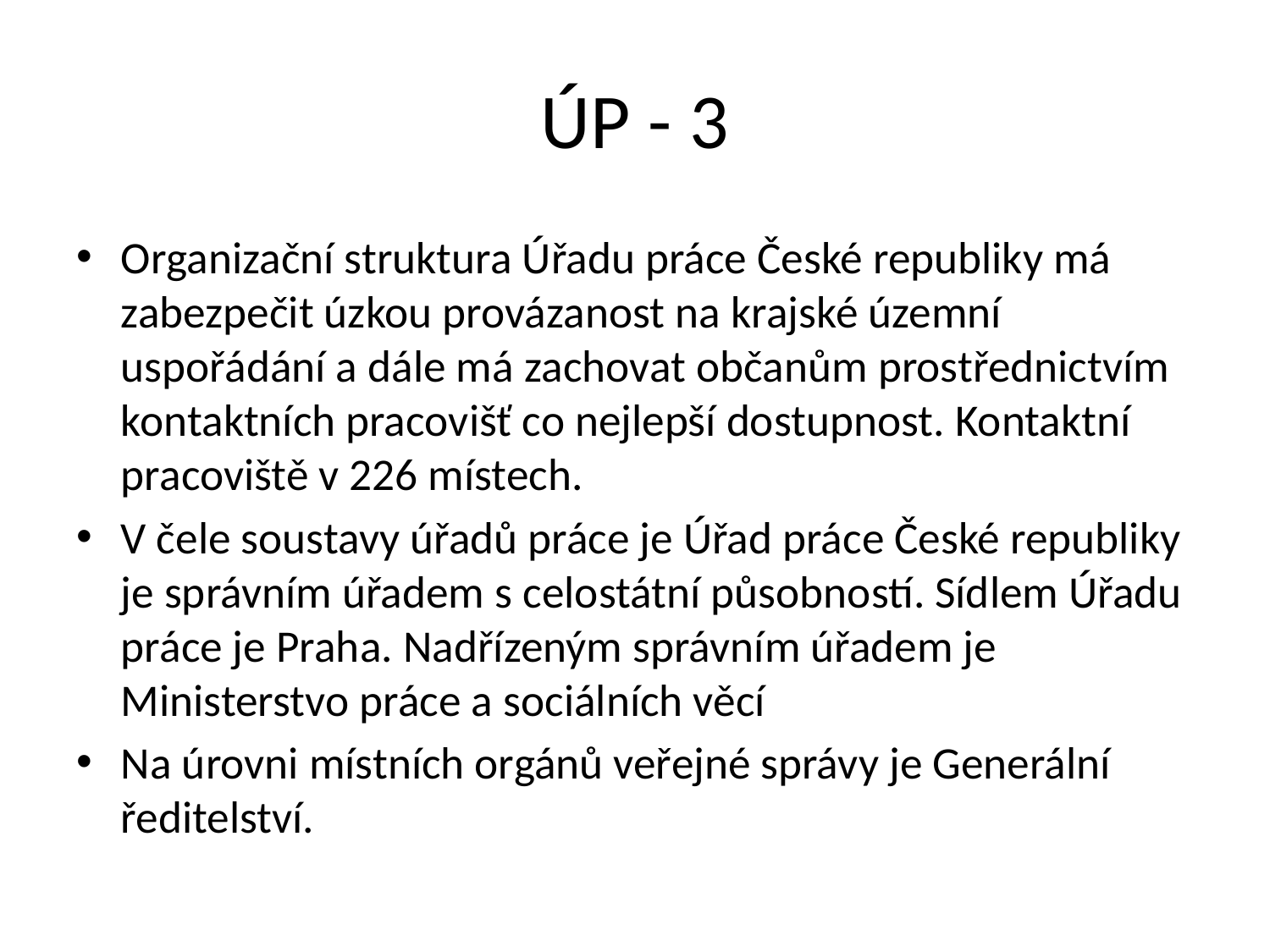

# ÚP - 3
Organizační struktura Úřadu práce České republiky má zabezpečit úzkou provázanost na krajské územní uspořádání a dále má zachovat občanům prostřednictvím kontaktních pracovišť co nejlepší dostupnost. Kontaktní pracoviště v 226 místech.
V čele soustavy úřadů práce je Úřad práce České republiky je správním úřadem s celostátní působností. Sídlem Úřadu práce je Praha. Nadřízeným správním úřadem je Ministerstvo práce a sociálních věcí
Na úrovni místních orgánů veřejné správy je Generální ředitelství.